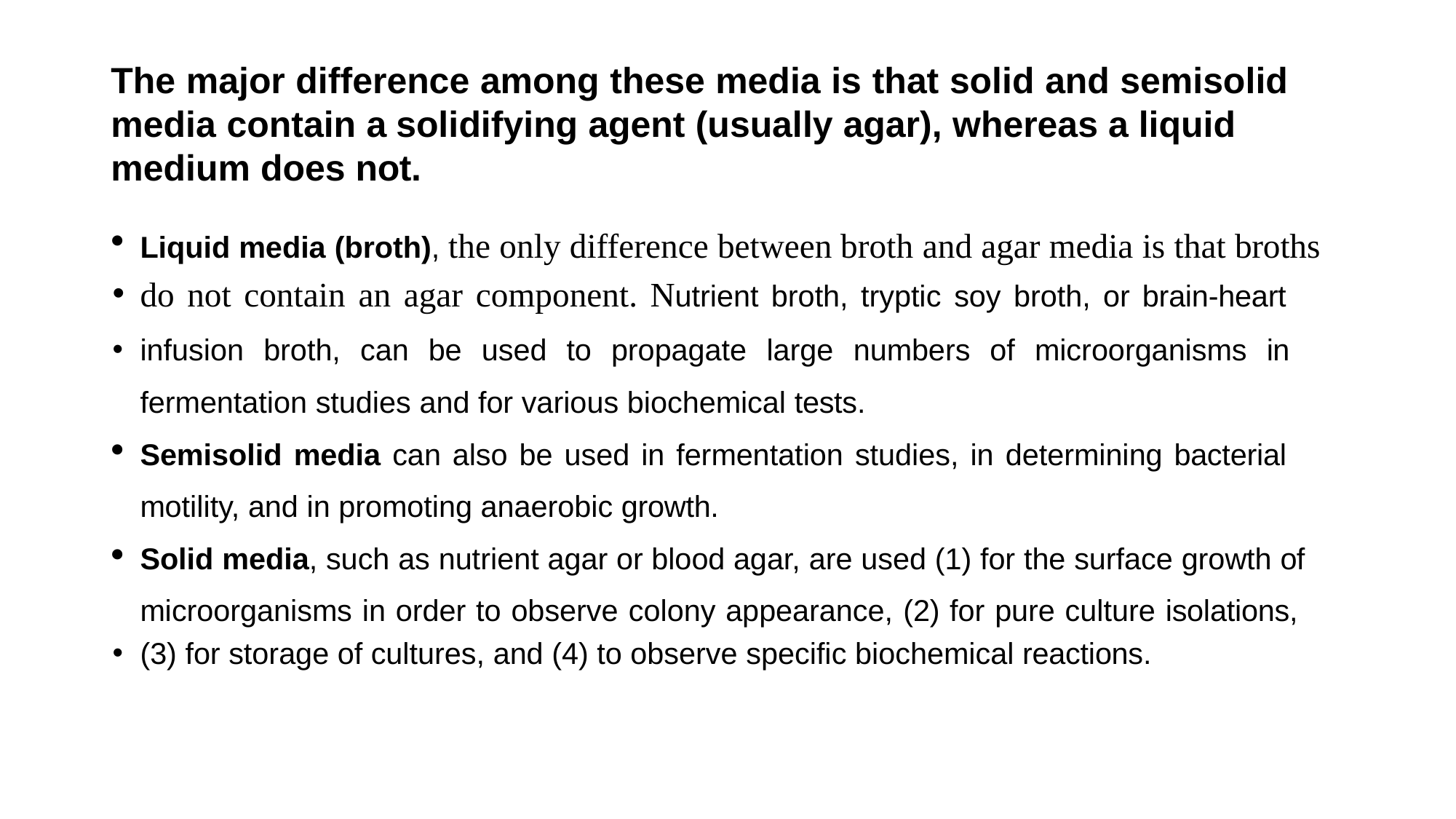

# The major difference among these media is that solid and semisolid media contain a solidifying agent (usually agar), whereas a liquid medium does not.
Liquid media (broth), the only difference between broth and agar media is that broths
do not contain an agar component. Nutrient broth, tryptic soy broth, or brain-heart
infusion  broth,  can  be  used  to  propagate  large  numbers  of  microorganisms  in fermentation studies and for various biochemical tests.
Semisolid media can also be used in fermentation studies, in determining bacterial motility, and in promoting anaerobic growth.
Solid media, such as nutrient agar or blood agar, are used (1) for the surface growth of microorganisms in order to observe colony appearance, (2) for pure culture isolations,
(3) for storage of cultures, and (4) to observe specific biochemical reactions.